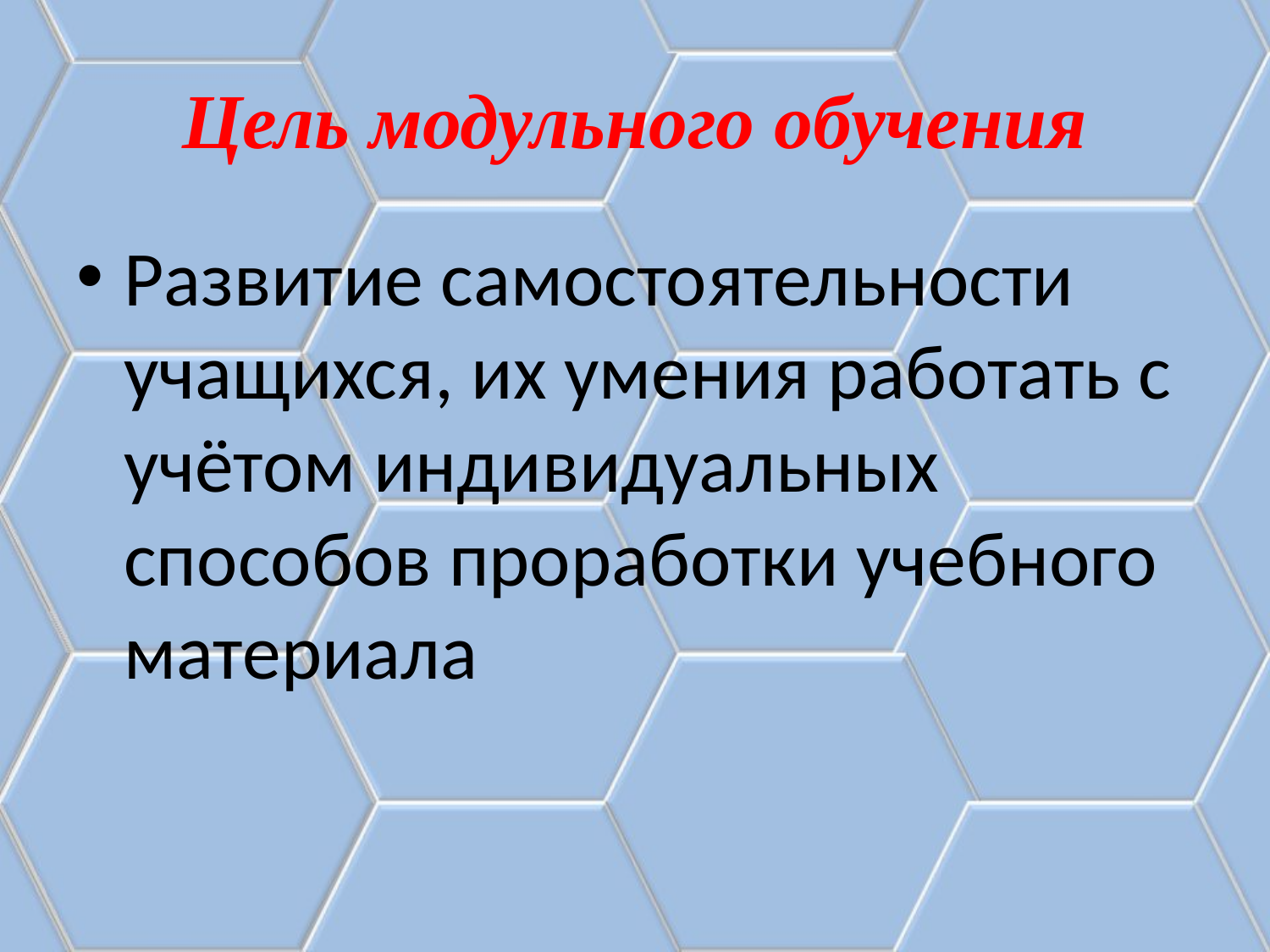

# Цель модульного обучения
Развитие самостоятельности учащихся, их умения работать с учётом индивидуальных способов проработки учебного материала